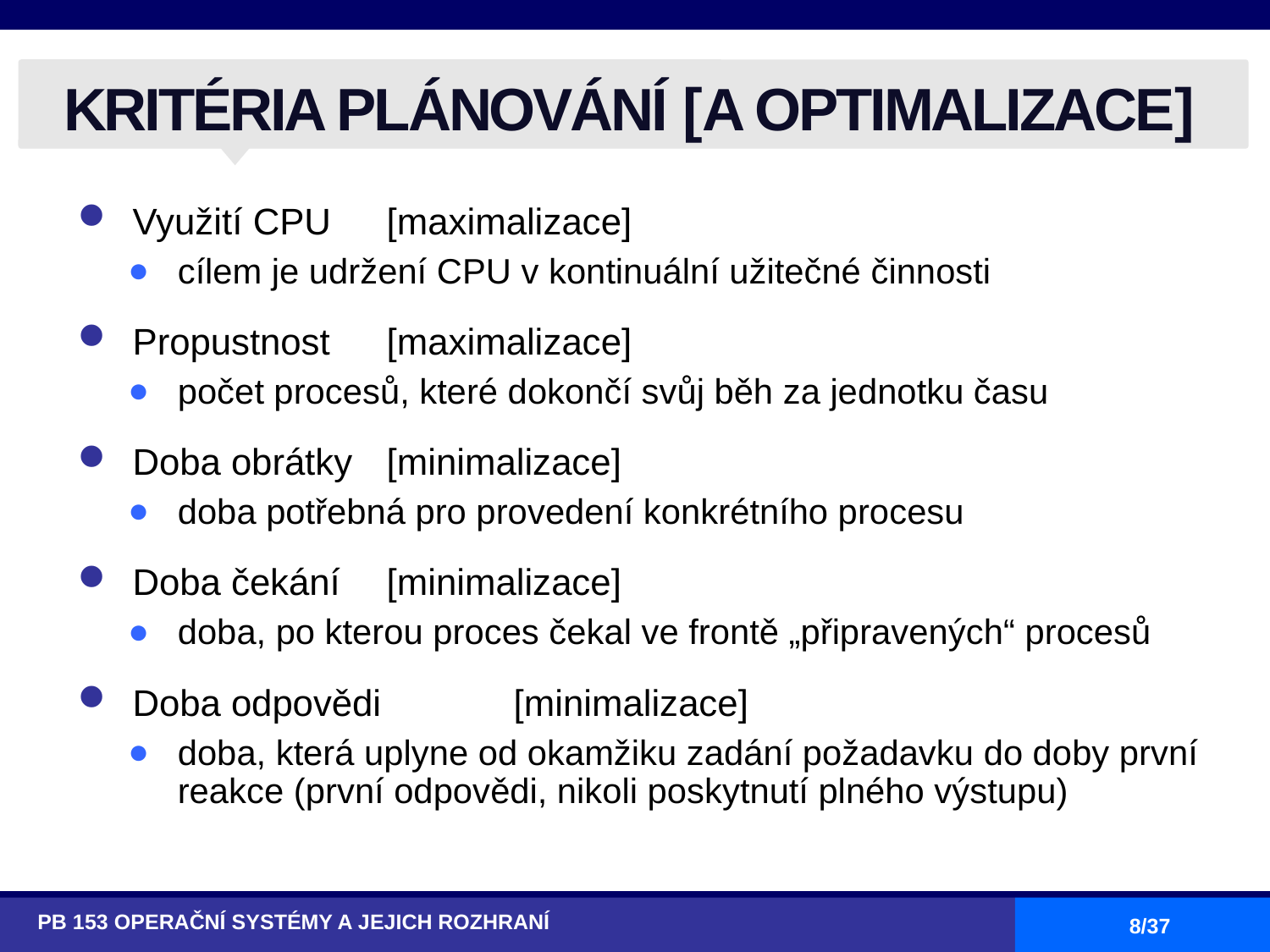

# KRITÉRIA PLÁNOVÁNÍ [A OPTIMALIZACE]
Využití CPU 	[maximalizace]
cílem je udržení CPU v kontinuální užitečné činnosti
Propustnost 	[maximalizace]
počet procesů, které dokončí svůj běh za jednotku času
Doba obrátky 	[minimalizace]
doba potřebná pro provedení konkrétního procesu
Doba čekání 	[minimalizace]
doba, po kterou proces čekal ve frontě „připravených“ procesů
Doba odpovědi 	[minimalizace]
doba, která uplyne od okamžiku zadání požadavku do doby první reakce (první odpovědi, nikoli poskytnutí plného výstupu)
PB 153 OPERAČNÍ SYSTÉMY A JEJICH ROZHRANÍ